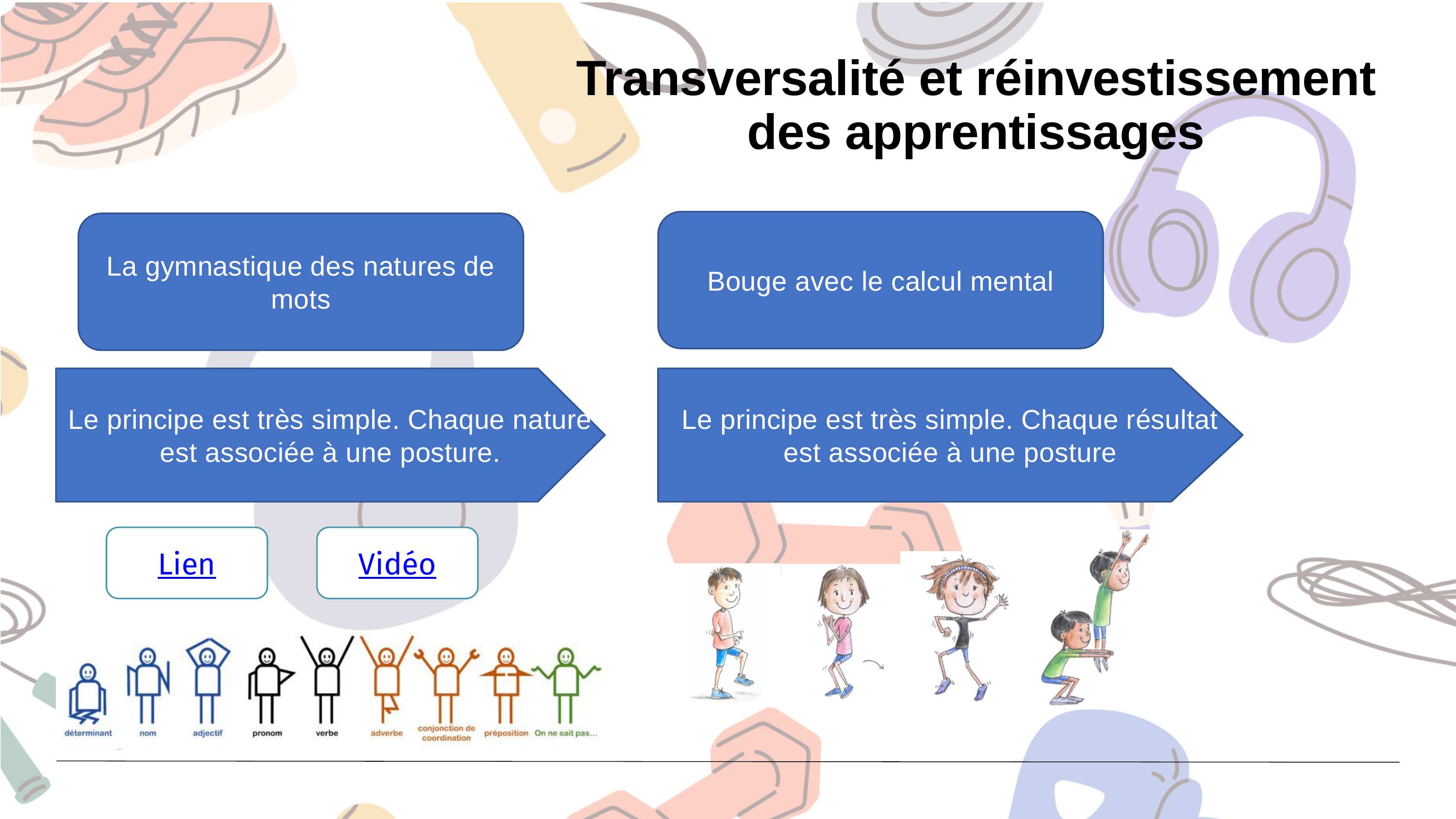

Transversalité et réinvestissement des apprentissages

Bouge avec le calcul mental

La gymnastique des natures de mots

Le principe est très simple. Chaque nature est associée à une posture.

Le principe est très simple. Chaque résultat est associée à une posture

Lien

Vidéo